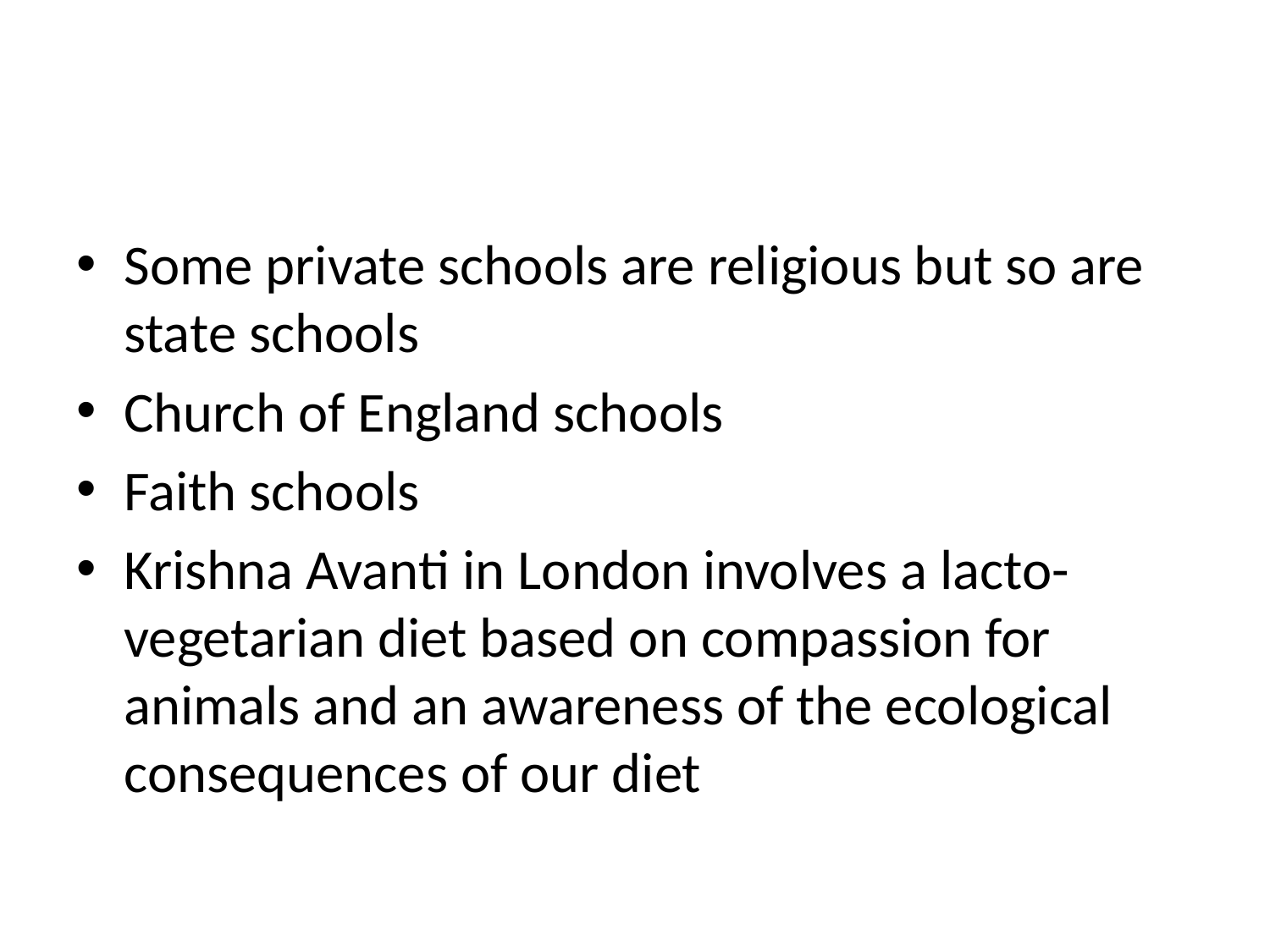

#
Some private schools are religious but so are state schools
Church of England schools
Faith schools
Krishna Avanti in London involves a lacto-vegetarian diet based on compassion for animals and an awareness of the ecological consequences of our diet